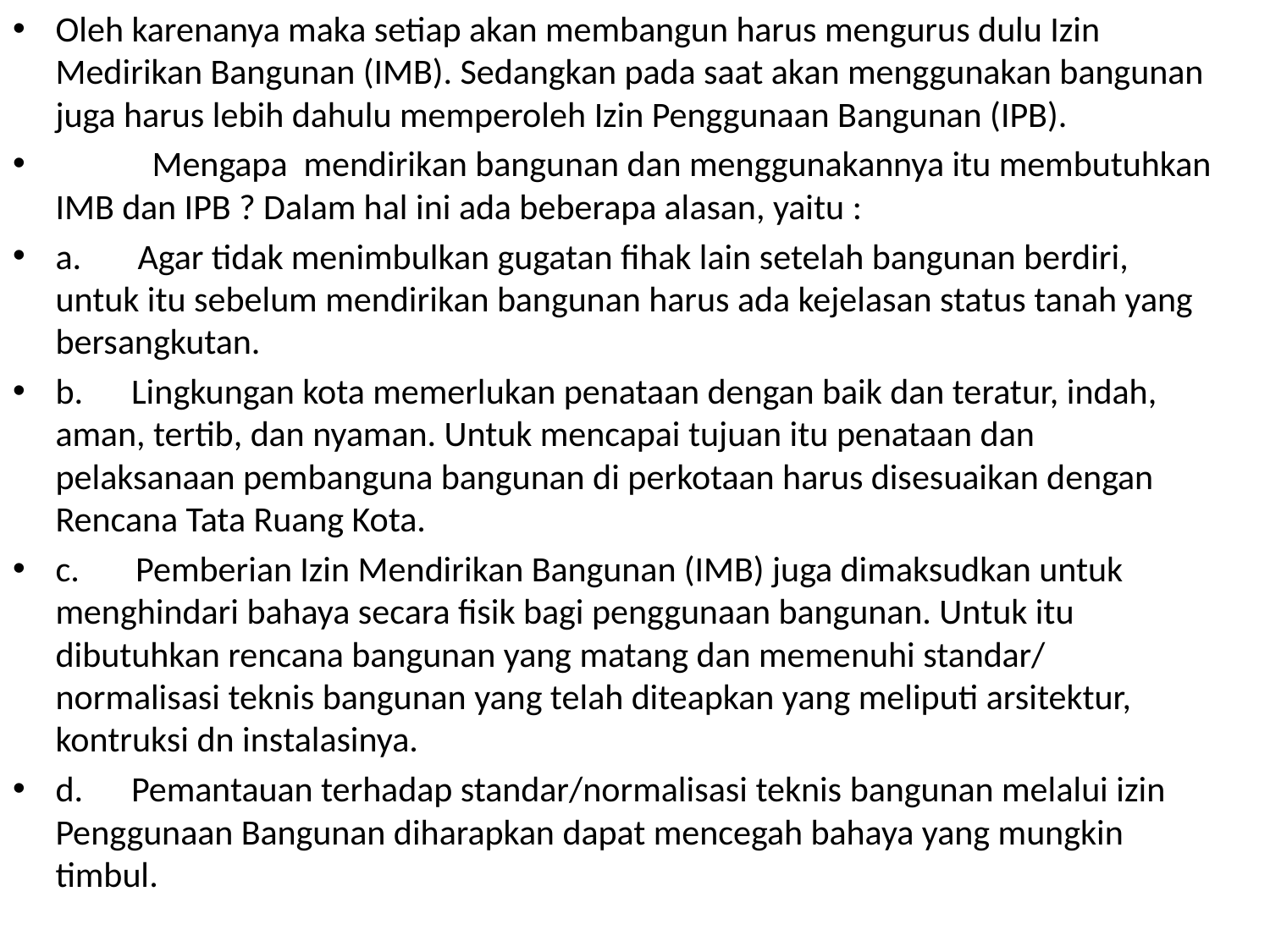

Oleh karenanya maka setiap akan membangun harus mengurus dulu Izin Medirikan Bangunan (IMB). Sedangkan pada saat akan menggunakan bangunan juga harus lebih dahulu memperoleh Izin Penggunaan Bangunan (IPB).
            Mengapa  mendirikan bangunan dan menggunakannya itu membutuhkan IMB dan IPB ? Dalam hal ini ada beberapa alasan, yaitu :
a.       Agar tidak menimbulkan gugatan fihak lain setelah bangunan berdiri, untuk itu sebelum mendirikan bangunan harus ada kejelasan status tanah yang bersangkutan.
b.      Lingkungan kota memerlukan penataan dengan baik dan teratur, indah, aman, tertib, dan nyaman. Untuk mencapai tujuan itu penataan dan pelaksanaan pembanguna bangunan di perkotaan harus disesuaikan dengan  Rencana Tata Ruang Kota.
c.       Pemberian Izin Mendirikan Bangunan (IMB) juga dimaksudkan untuk menghindari bahaya secara fisik bagi penggunaan bangunan. Untuk itu dibutuhkan rencana bangunan yang matang dan memenuhi standar/ normalisasi teknis bangunan yang telah diteapkan yang meliputi arsitektur, kontruksi dn instalasinya.
d.      Pemantauan terhadap standar/normalisasi teknis bangunan melalui izin Penggunaan Bangunan diharapkan dapat mencegah bahaya yang mungkin timbul.